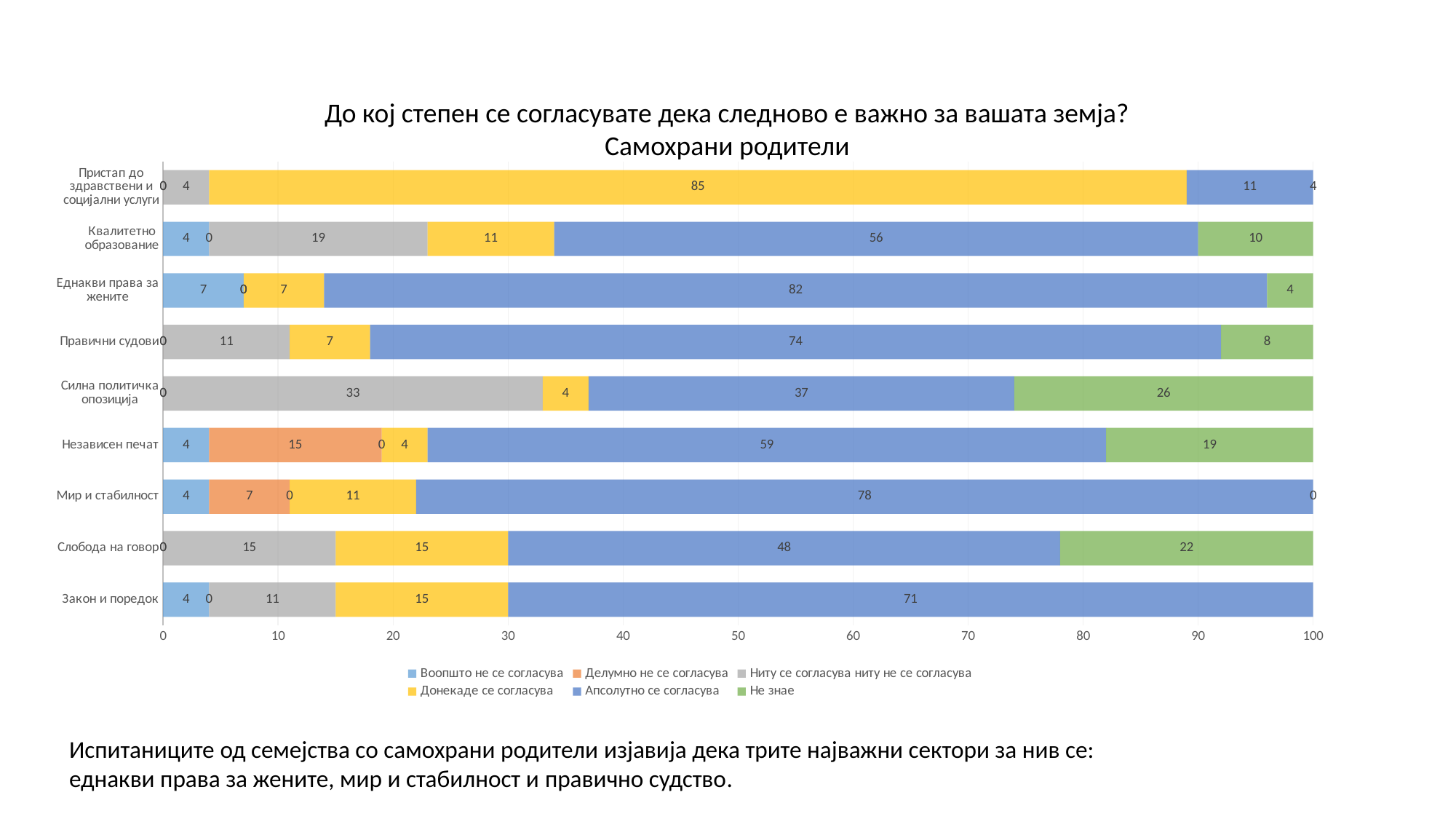

До кој степен се согласувате дека следново е важно за вашата земја?
Самохрани родители

### Chart

| Category | Воопшто не се согласува | Делумно не се согласува | Ниту се согласува ниту не се согласува | Донекаде се согласува | Апсолутно се согласува | Не знае |
|---|---|---|---|---|---|---|
| Закон и поредок | 4.0 | 0.0 | 11.0 | 15.0 | 71.0 | 0.0 |
| Слобода на говор | 0.0 | 0.0 | 15.0 | 15.0 | 48.0 | 22.0 |
| Мир и стабилност | 4.0 | 7.0 | 0.0 | 11.0 | 78.0 | 0.0 |
| Независен печат | 4.0 | 15.0 | 0.0 | 4.0 | 59.0 | 19.0 |
| Силна политичка опозиција | 0.0 | 0.0 | 33.0 | 4.0 | 37.0 | 26.0 |
| Правични судови | 0.0 | 0.0 | 11.0 | 7.0 | 74.0 | 8.0 |
| Еднакви права за жените | 7.0 | 0.0 | 0.0 | 7.0 | 82.0 | 4.0 |
| Квалитетно образование | 4.0 | 0.0 | 19.0 | 11.0 | 56.0 | 10.0 |
| Пристап до здравствени и социјални услуги | 0.0 | 0.0 | 4.0 | 85.0 | 11.0 | 4.0 |
Испитаниците од семејства со самохрани родители изјавија дека трите најважни сектори за нив се:
еднакви права за жените, мир и стабилност и правично судство.